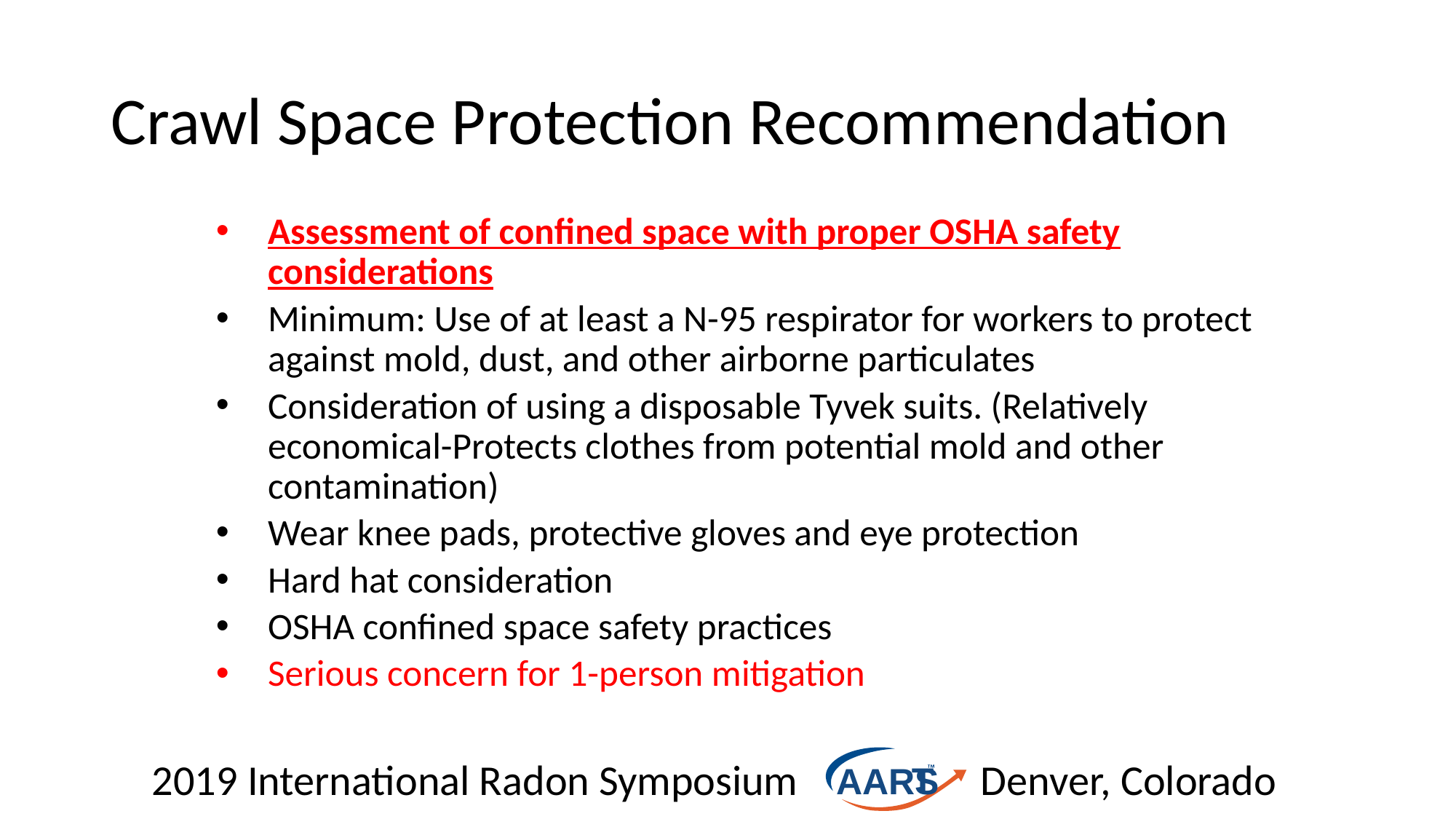

# Crawl Space Protection Recommendation
Assessment of confined space with proper OSHA safety considerations
Minimum: Use of at least a N-95 respirator for workers to protect against mold, dust, and other airborne particulates
Consideration of using a disposable Tyvek suits. (Relatively economical-Protects clothes from potential mold and other contamination)
Wear knee pads, protective gloves and eye protection
Hard hat consideration
OSHA confined space safety practices
Serious concern for 1-person mitigation

T
AARS

2019 International Radon Symposium                   Denver, Colorado